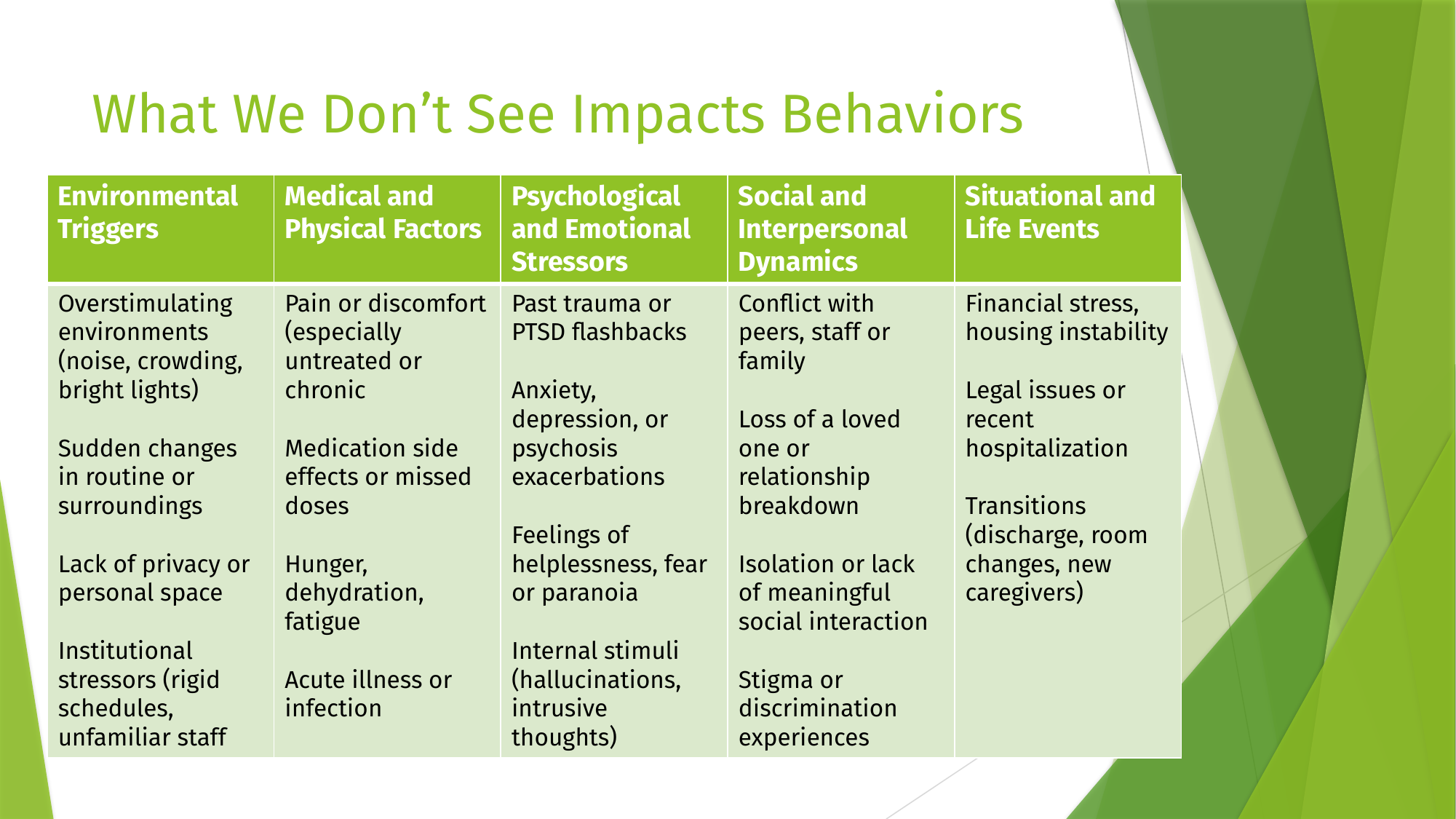

# What We Don’t See Impacts Behaviors
| Environmental Triggers | Medical and Physical Factors | Psychological and Emotional Stressors | Social and Interpersonal Dynamics | Situational and Life Events |
| --- | --- | --- | --- | --- |
| Overstimulating environments (noise, crowding, bright lights) Sudden changes in routine or surroundings Lack of privacy or personal space Institutional stressors (rigid schedules, unfamiliar staff | Pain or discomfort (especially untreated or chronic Medication side effects or missed doses Hunger, dehydration, fatigue Acute illness or infection | Past trauma or PTSD flashbacks Anxiety, depression, or psychosis exacerbations Feelings of helplessness, fear or paranoia Internal stimuli (hallucinations, intrusive thoughts) | Conflict with peers, staff or family Loss of a loved one or relationship breakdown Isolation or lack of meaningful social interaction Stigma or discrimination experiences | Financial stress, housing instability Legal issues or recent hospitalization Transitions (discharge, room changes, new caregivers) |